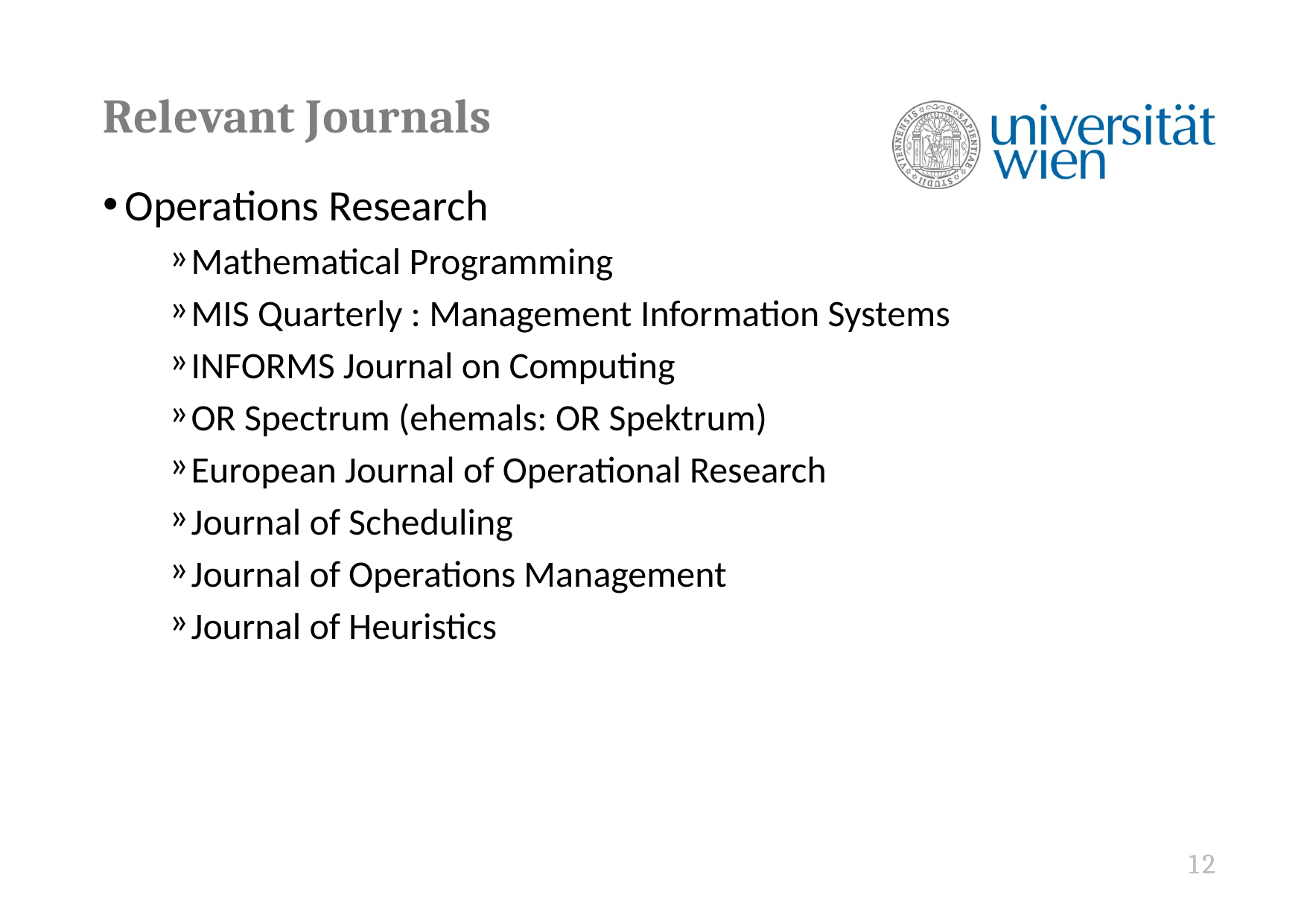

# Relevant Journals
Operations Research
Mathematical Programming
MIS Quarterly : Management Information Systems
INFORMS Journal on Computing
OR Spectrum (ehemals: OR Spektrum)
European Journal of Operational Research
Journal of Scheduling
Journal of Operations Management
Journal of Heuristics